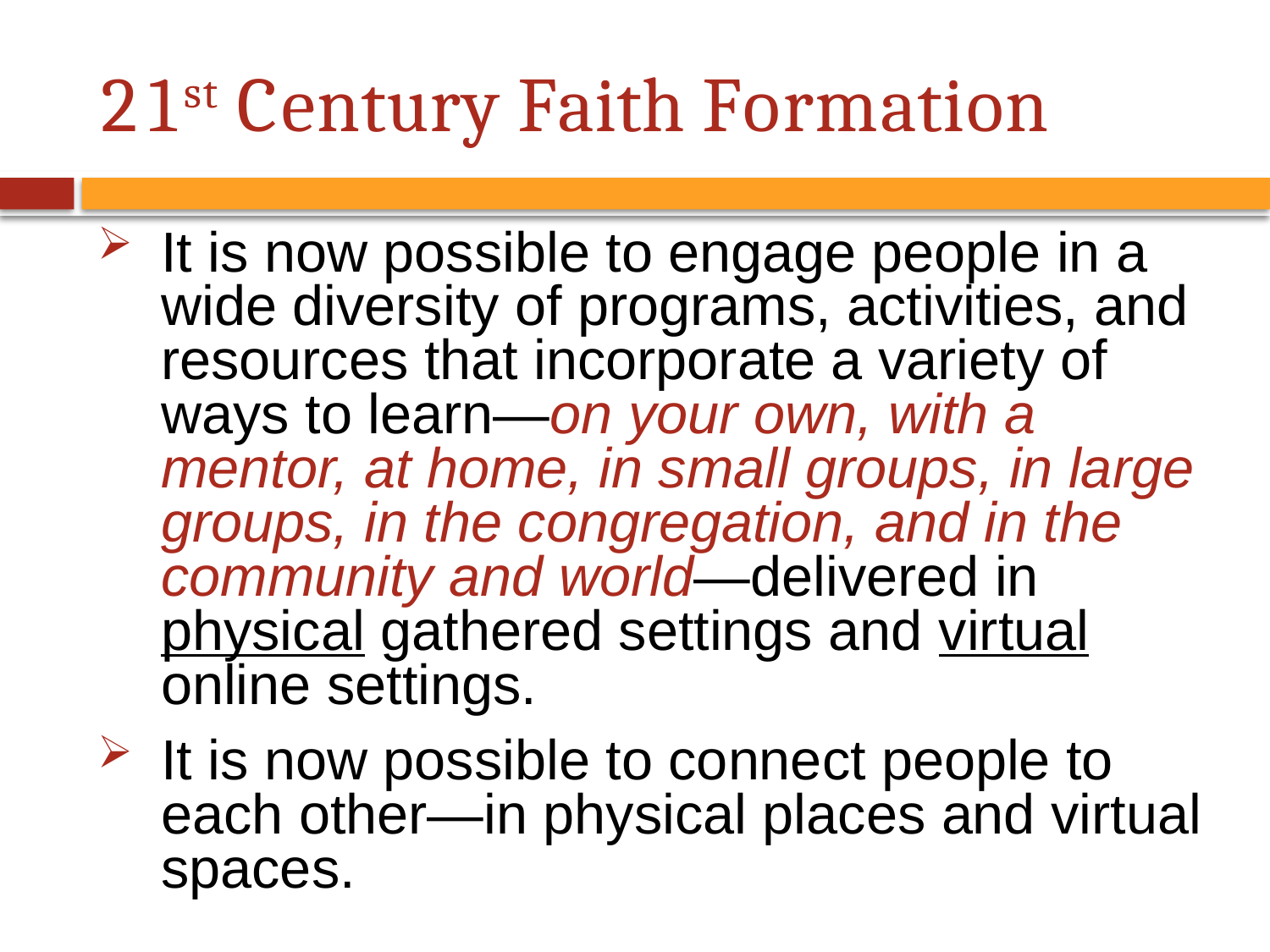

# 21st Century Faith Formation
It is now possible to engage people in a wide diversity of programs, activities, and resources that incorporate a variety of ways to learn—on your own, with a mentor, at home, in small groups, in large groups, in the congregation, and in the community and world—delivered in physical gathered settings and virtual online settings.
It is now possible to connect people to each other—in physical places and virtual spaces.